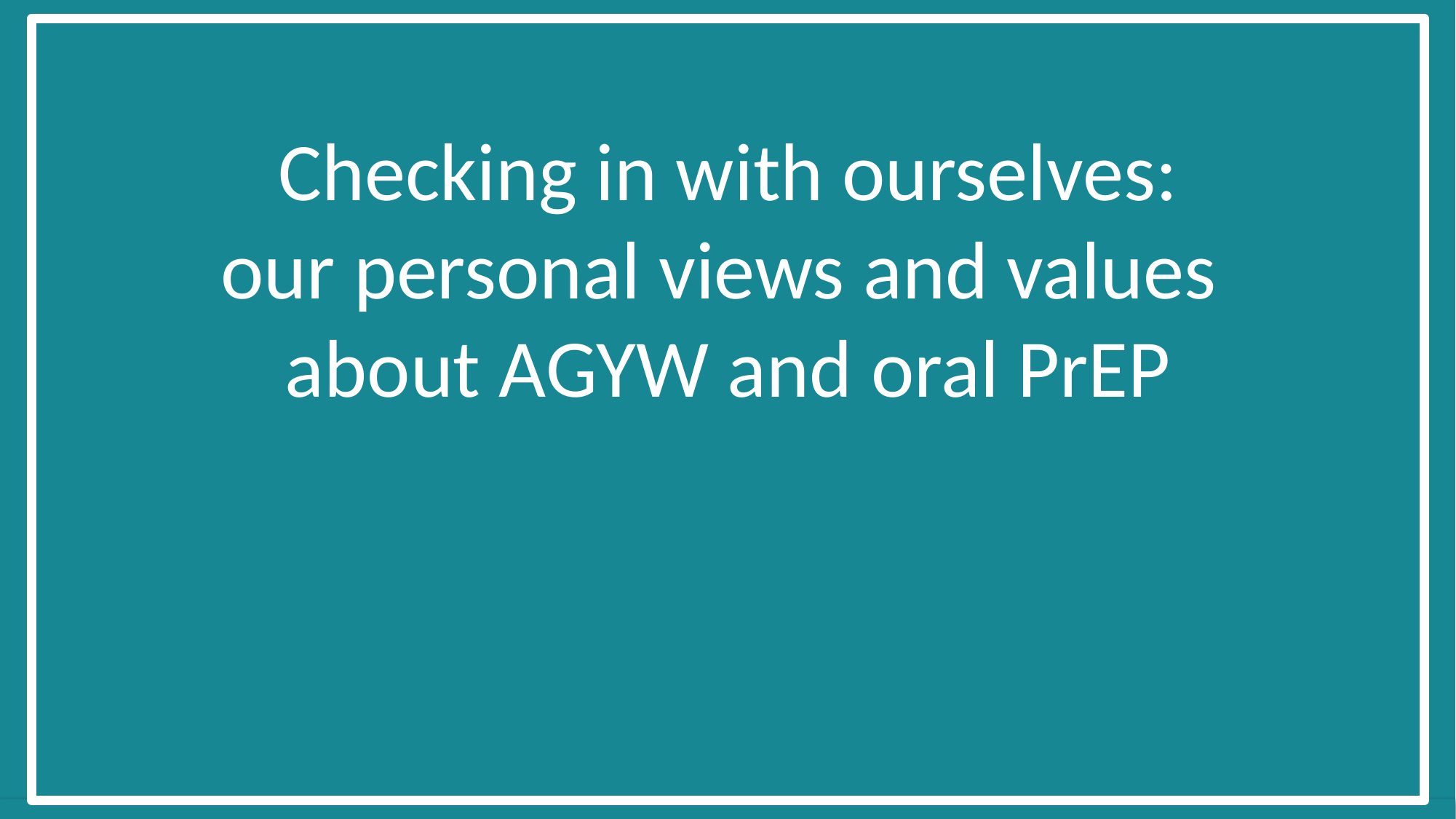

# Checking in with ourselves: our personal views and values about AGYW and oral PrEP